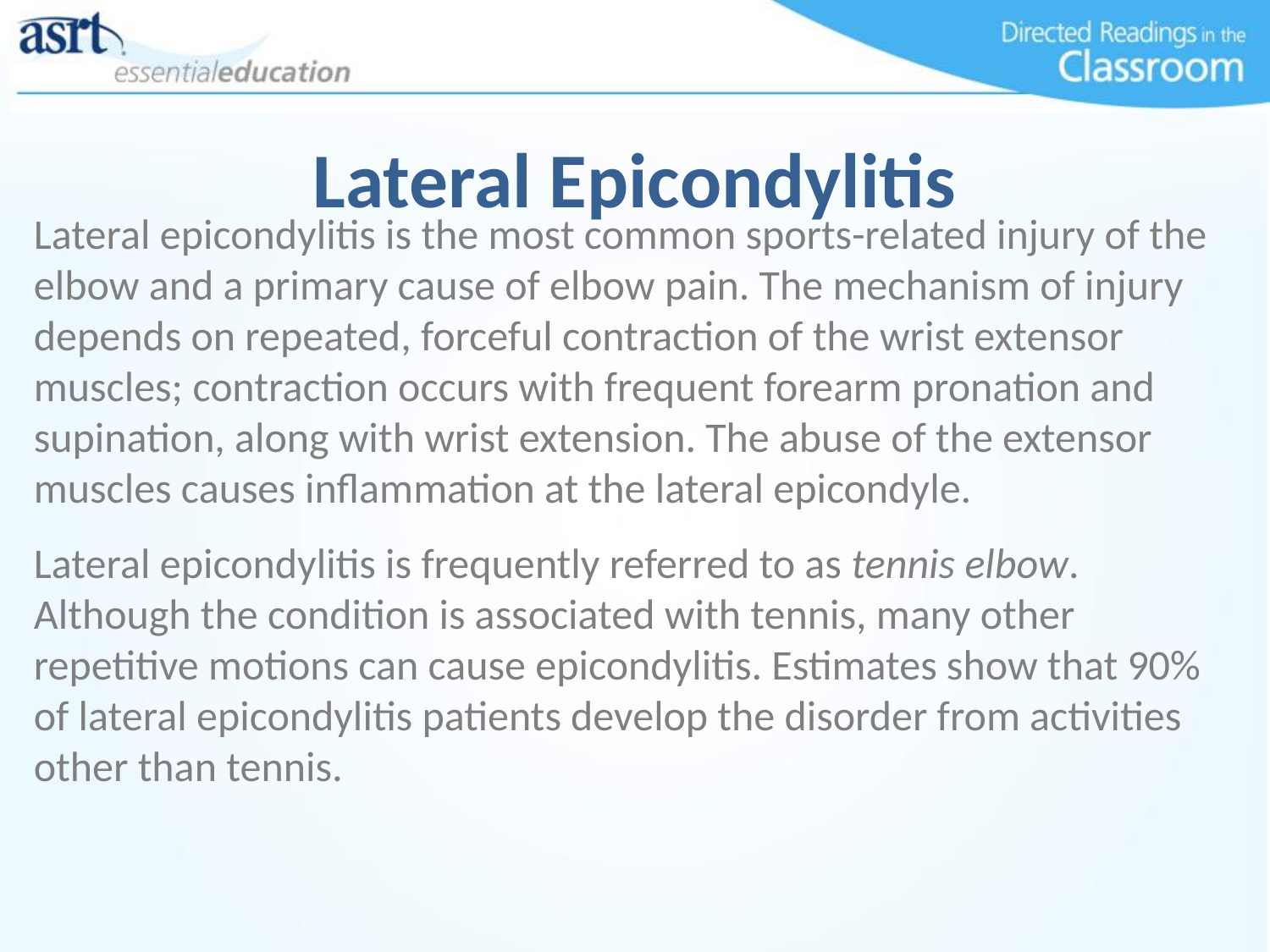

# Lateral Epicondylitis
Lateral epicondylitis is the most common sports-related injury of the elbow and a primary cause of elbow pain. The mechanism of injury depends on repeated, forceful contraction of the wrist extensor muscles; contraction occurs with frequent forearm pronation and supination, along with wrist extension. The abuse of the extensor muscles causes inflammation at the lateral epicondyle.
Lateral epicondylitis is frequently referred to as tennis elbow. Although the condition is associated with tennis, many other repetitive motions can cause epicondylitis. Estimates show that 90% of lateral epicondylitis patients develop the disorder from activities other than tennis.